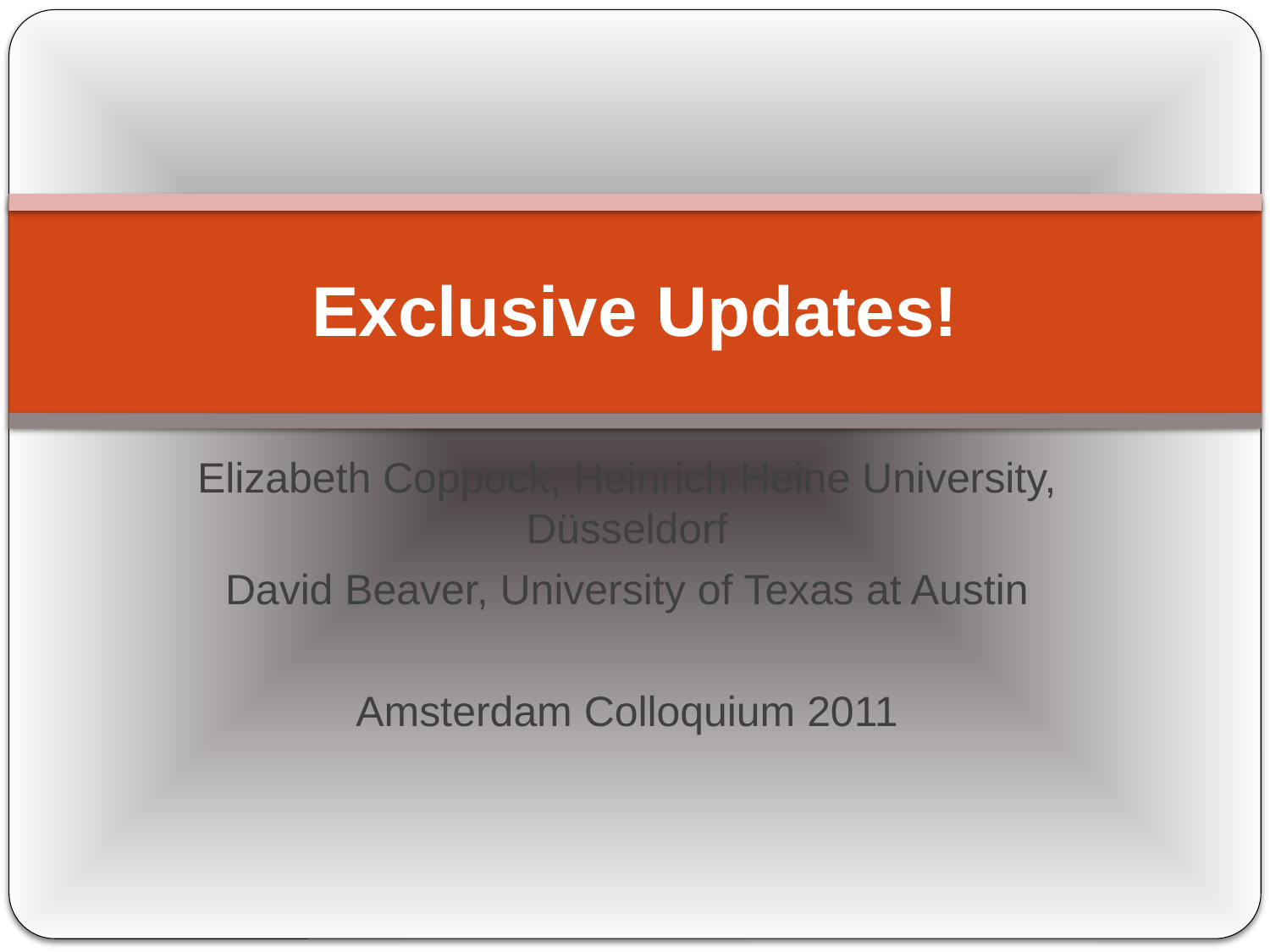

# Exclusive Updates!
Elizabeth Coppock, Heinrich Heine University, Düsseldorf
David Beaver, University of Texas at Austin

Amsterdam Colloquium 2011